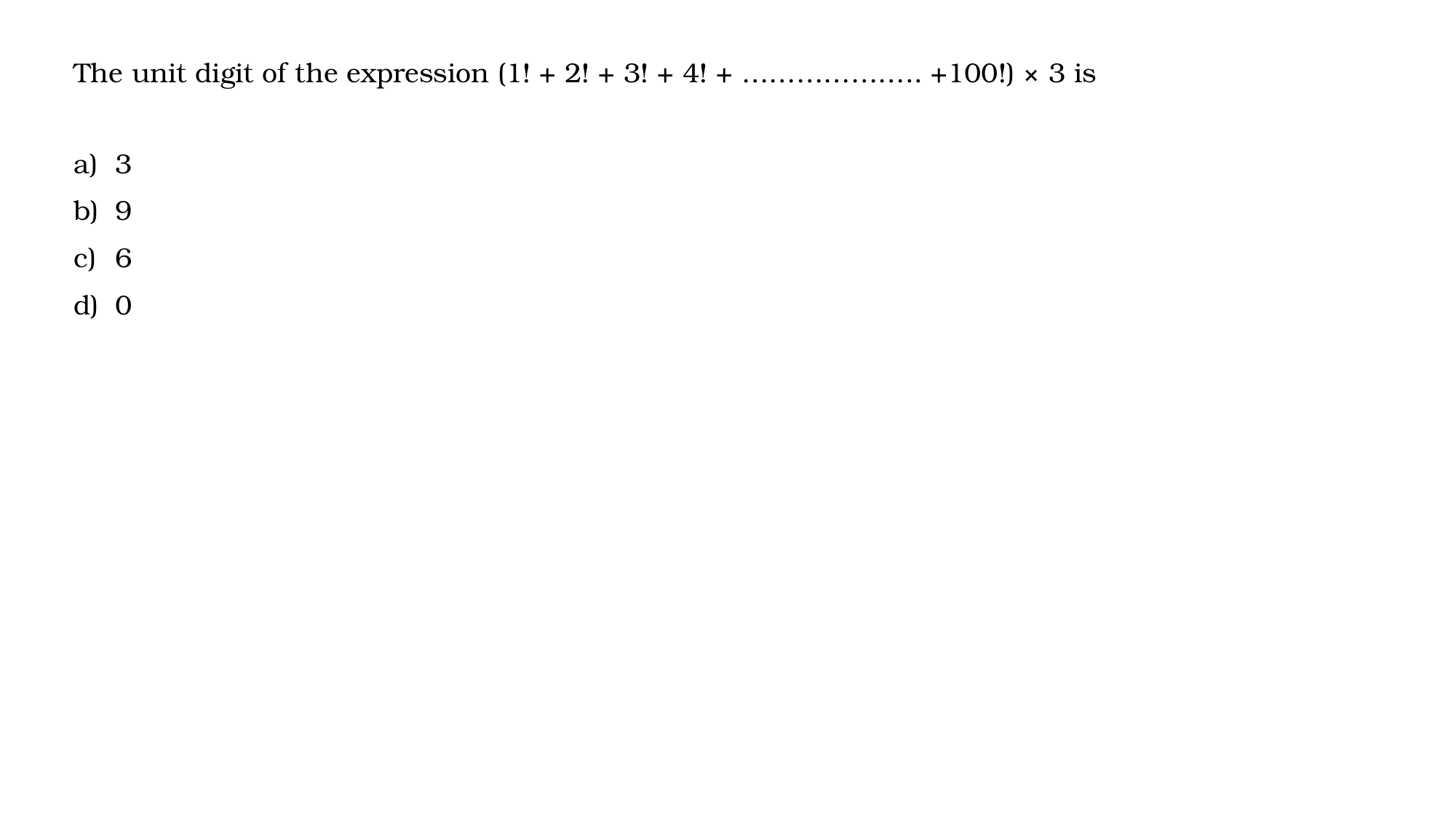

The unit digit of the expression (1! + 2! + 3! + 4! + ……………….. +100!) × 3 is

3
9
6
0